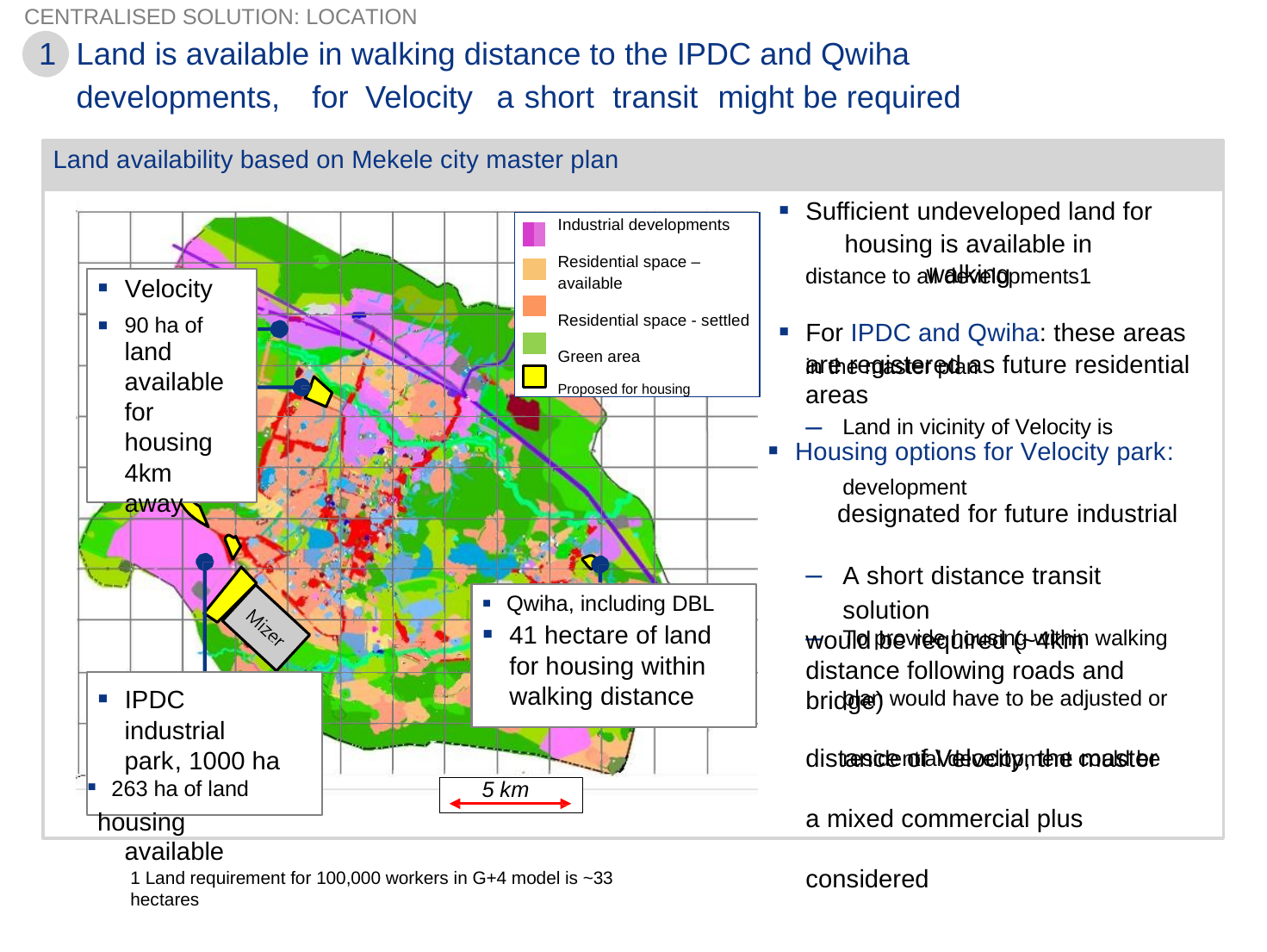

CENTRALISED SOLUTION: LOCATION

1
Land is available in walking distance to the IPDC and Qwiha
developments,
for
Velocity
a
short
transit
might be required

Land availability based on Mekele city master plan
▪ Sufficient undeveloped land for
housing is available in walking
▪ For IPDC and Qwiha: these areas are registered as future residential areas
▪ Housing options for Velocity park:
designated for future industrial
– 	A short distance transit solution
would be required (~4km
distance following roads and
bridge)
distance of Velocity, the master
a mixed commercial plus
considered

Industrial developments
Residential space – available
Residential space - settled
Green area
Proposed for housing

distance to all developments1

▪ Velocity
land available for housing
4km away

▪
90 ha of

in the master plan

–
Land in vicinity of Velocity is

development

▪ Qwiha, including DBL
▪ 41 hectare of land for housing within walking distance

–
To provide housing within walking

▪ IPDC industrial park, 1000 ha
▪ 263 ha of land
housing available

plan would have to be adjusted or

residential development could be

5 km

1 Land requirement for 100,000 workers in G+4 model is ~33 hectares